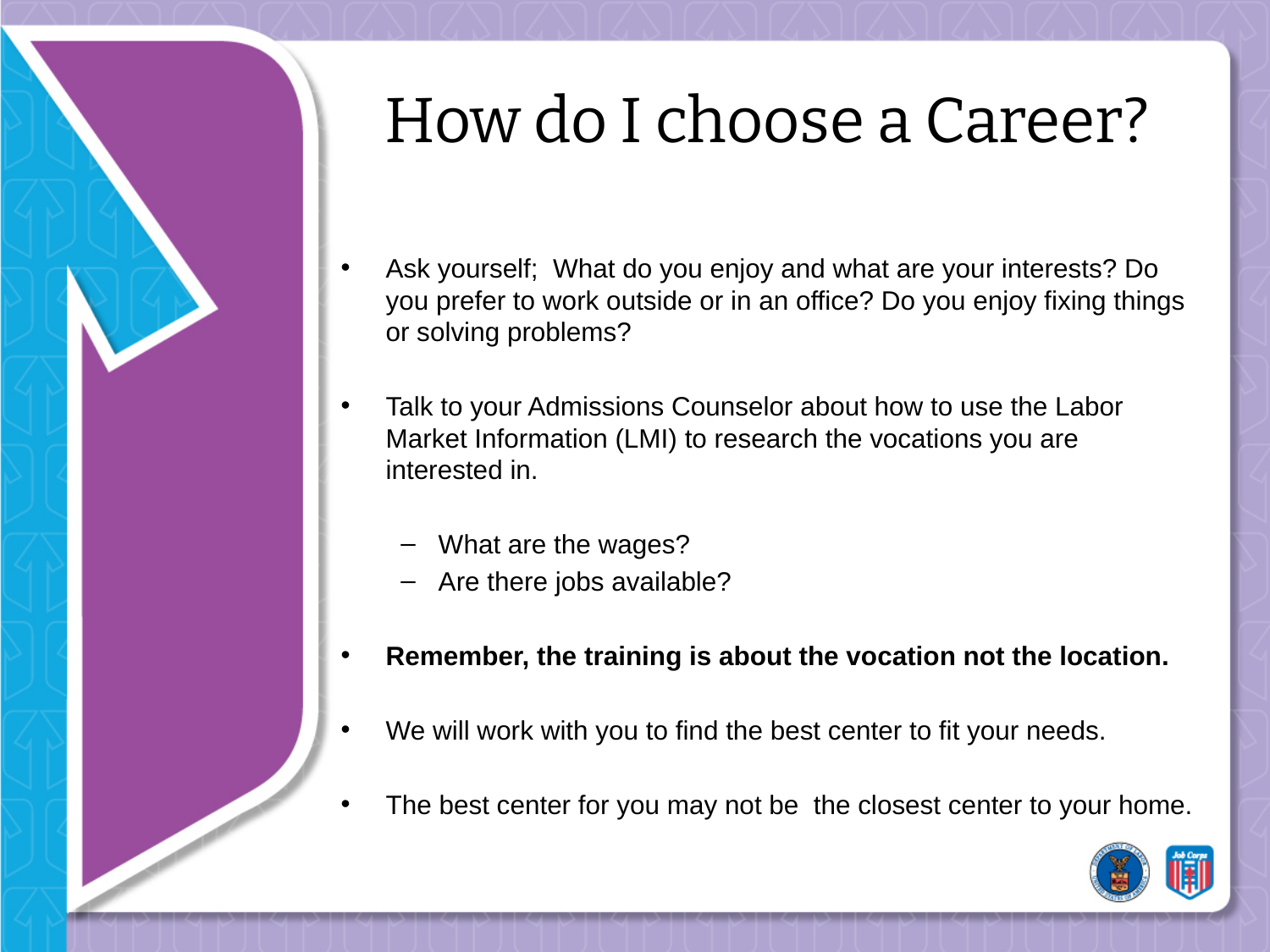

# How do I choose a Career?

Ask yourself;  What do you enjoy and what are your interests? Do you prefer to work outside or in an office? Do you enjoy fixing things or solving problems?

Talk to your Admissions Counselor about how to use the Labor Market Information (LMI) to research the vocations you are interested in.

What are the wages?
Are there jobs available?

Remember, the training is about the vocation not the location.

We will work with you to find the best center to fit your needs.

The best center for you may not be  the closest center to your home.